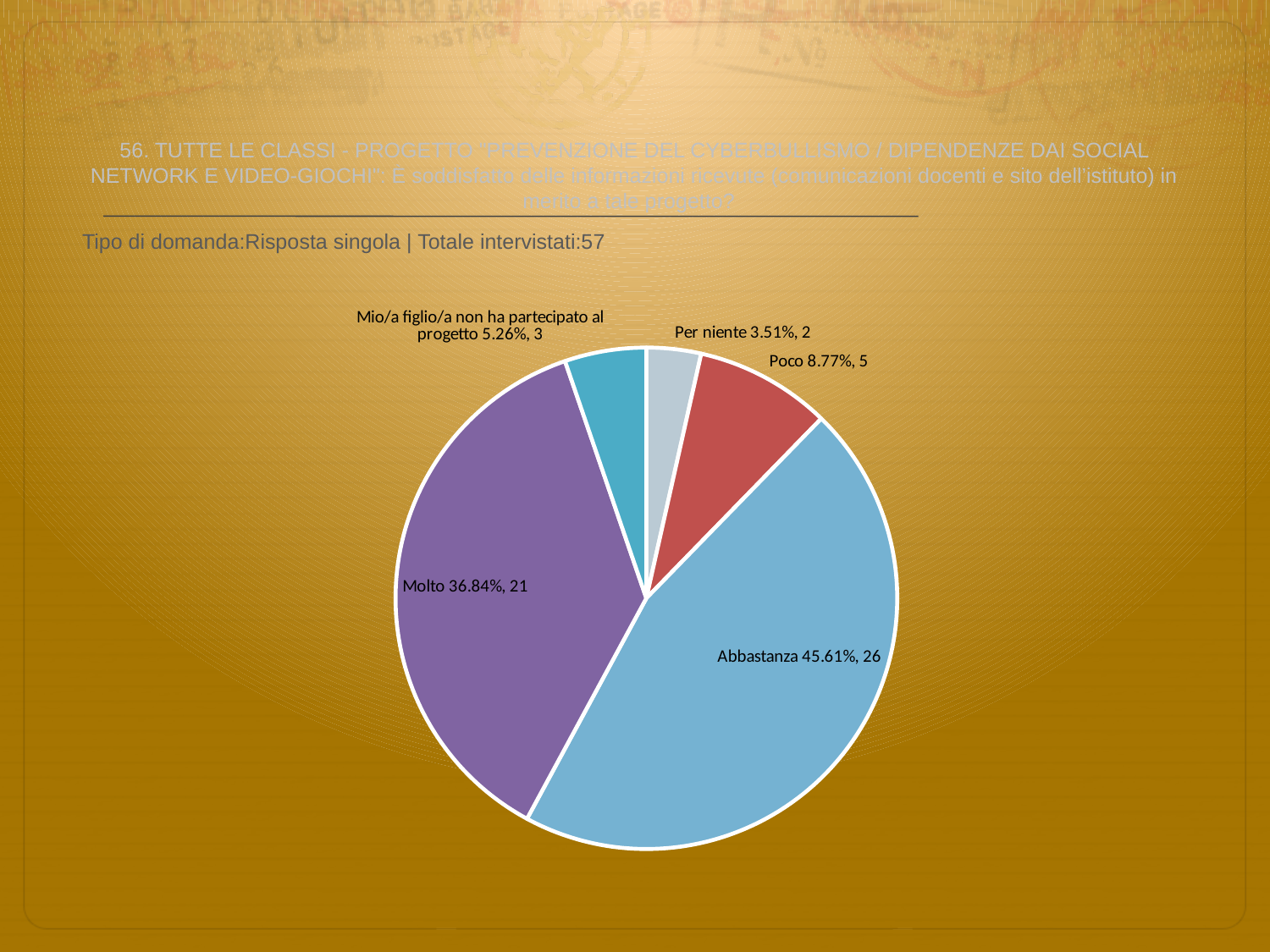

# 56. TUTTE LE CLASSI - PROGETTO "PREVENZIONE DEL CYBERBULLISMO / DIPENDENZE DAI SOCIAL NETWORK E VIDEO-GIOCHI": È soddisfatto delle informazioni ricevute (comunicazioni docenti e sito dell’istituto) in merito a tale progetto?
 Tipo di domanda:Risposta singola | Totale intervistati:57

### Chart

| Category | Total |
|---|---|
| Per niente | 0.035099998 |
| Poco | 0.0877 |
| Abbastanza | 0.45610002 |
| Molto | 0.3684 |
| Mio/a figlio/a non ha partecipato al progetto | 0.052600004 |